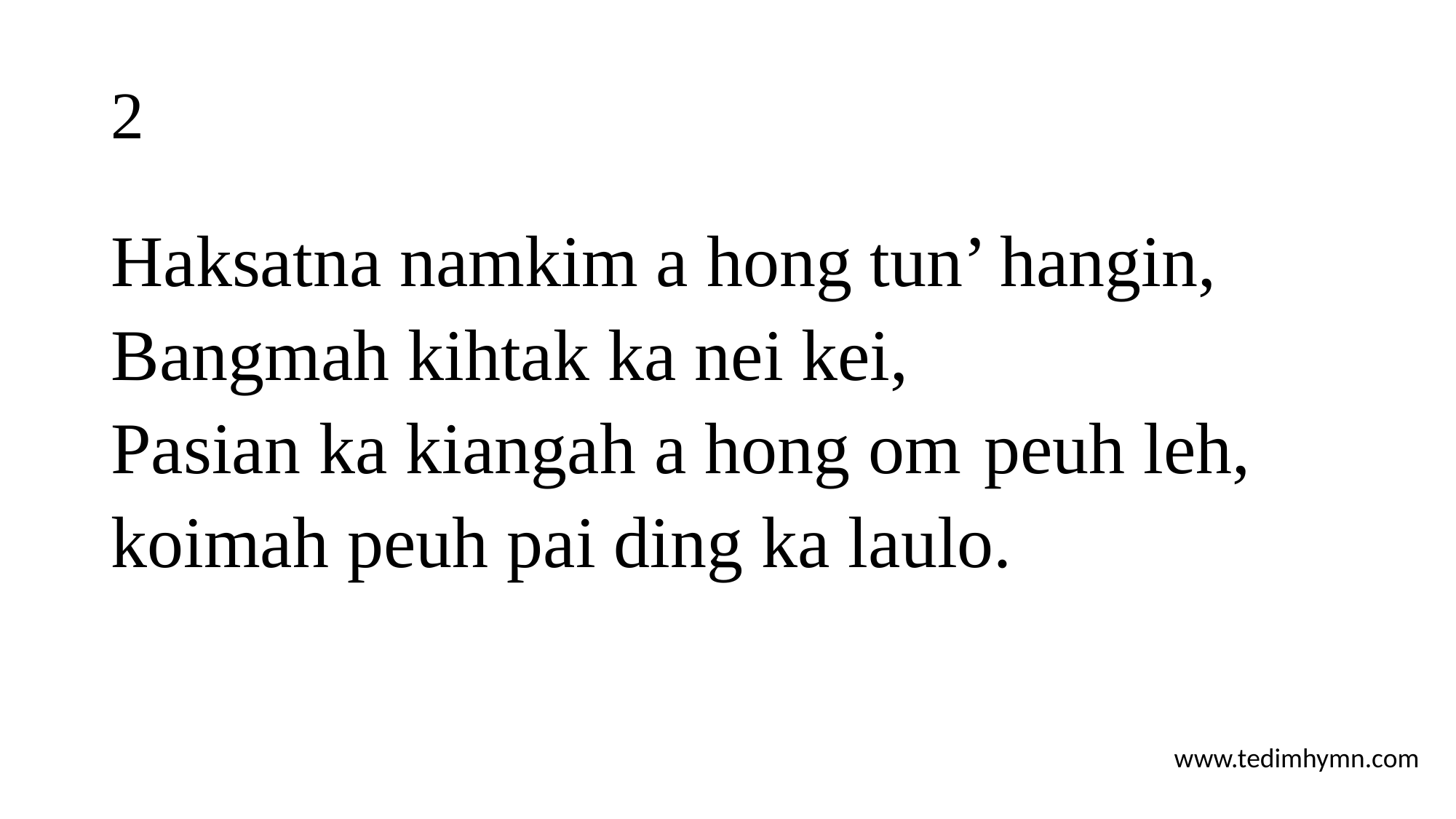

# 2
Haksatna namkim a hong tun’ hangin,
Bangmah kihtak ka nei kei,
Pasian ka kiangah a hong om 	peuh leh,
koimah peuh pai ding ka laulo.

www.tedimhymn.com